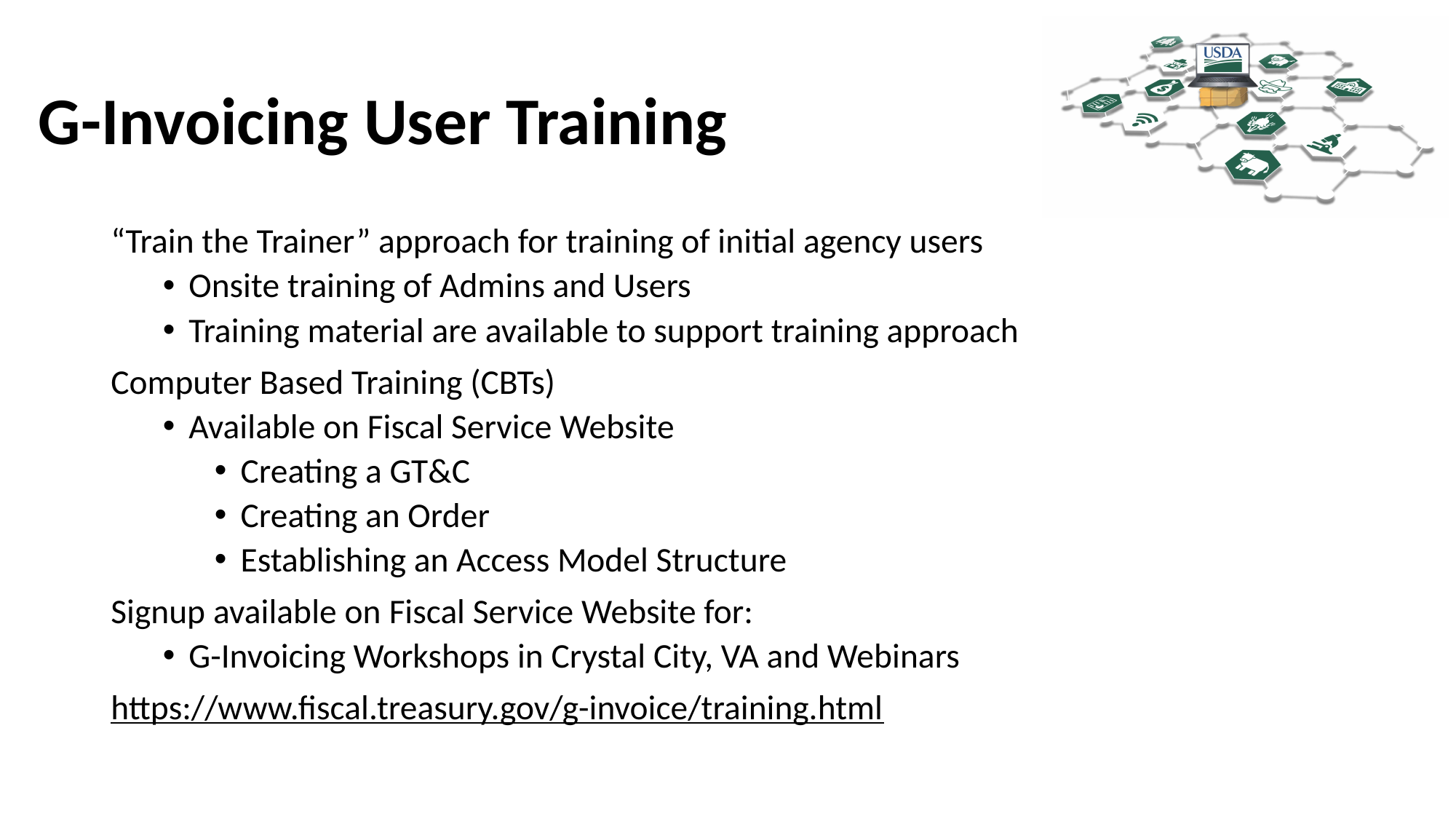

# G-Invoicing User Training
“Train the Trainer” approach for training of initial agency users
Onsite training of Admins and Users
Training material are available to support training approach
Computer Based Training (CBTs)
Available on Fiscal Service Website
Creating a GT&C
Creating an Order
Establishing an Access Model Structure
Signup available on Fiscal Service Website for:
G-Invoicing Workshops in Crystal City, VA and Webinars
https://www.fiscal.treasury.gov/g-invoice/training.html